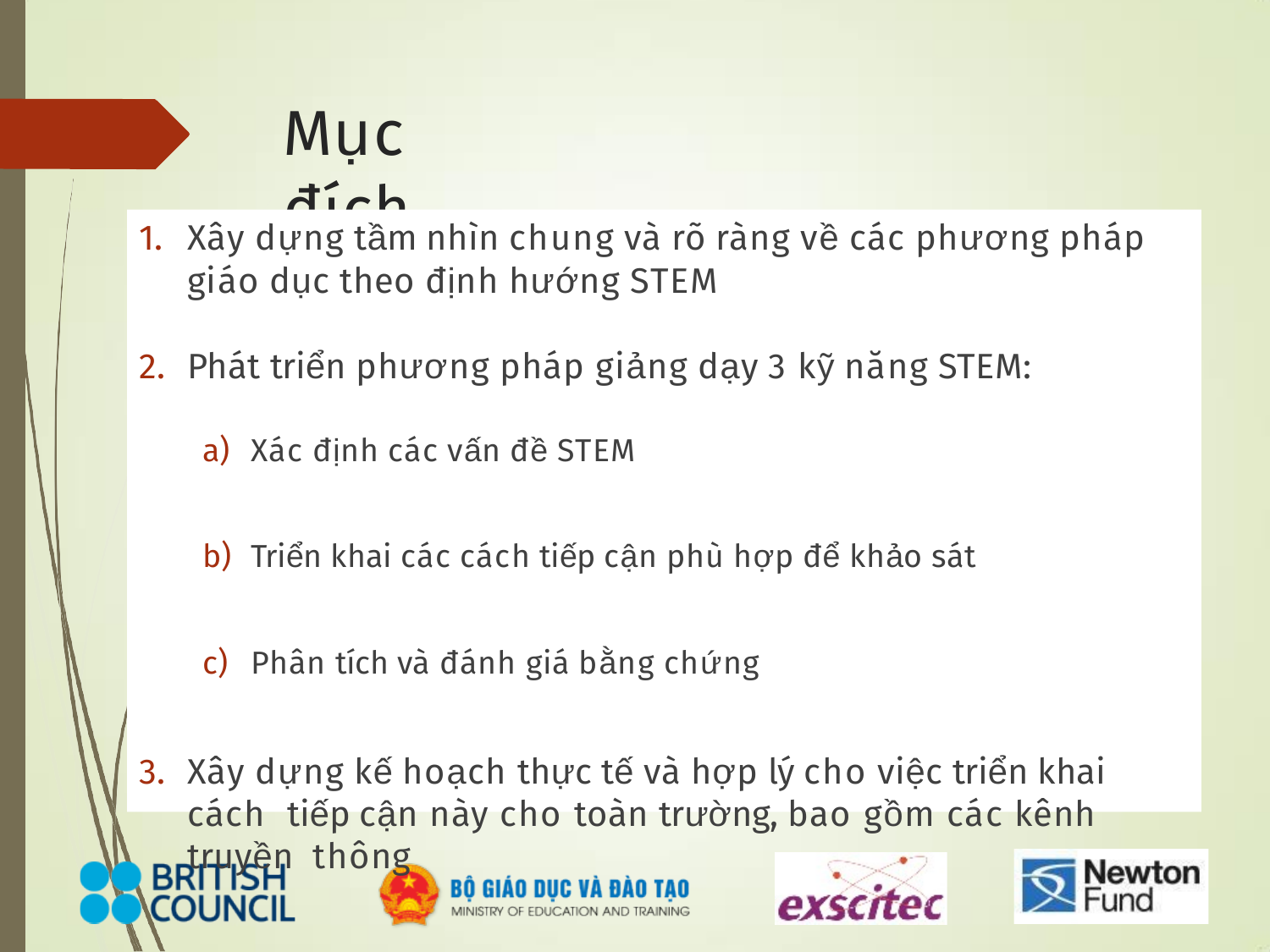

# Mục đích

Xây dựng tầm nhìn chung và rõ ràng về các phương pháp
giáo dục theo định hướng STEM

Phát triển phương pháp giảng dạy 3 kỹ năng STEM:

Xác định các vấn đề STEM

Triển khai các cách tiếp cận phù hợp để khảo sát

Phân tích và đánh giá bằng chứng

Xây dựng kế hoạch thực tế và hợp lý cho việc triển khai cách  tiếp cận này cho toàn trường, bao gồm các kênh truyền  thông